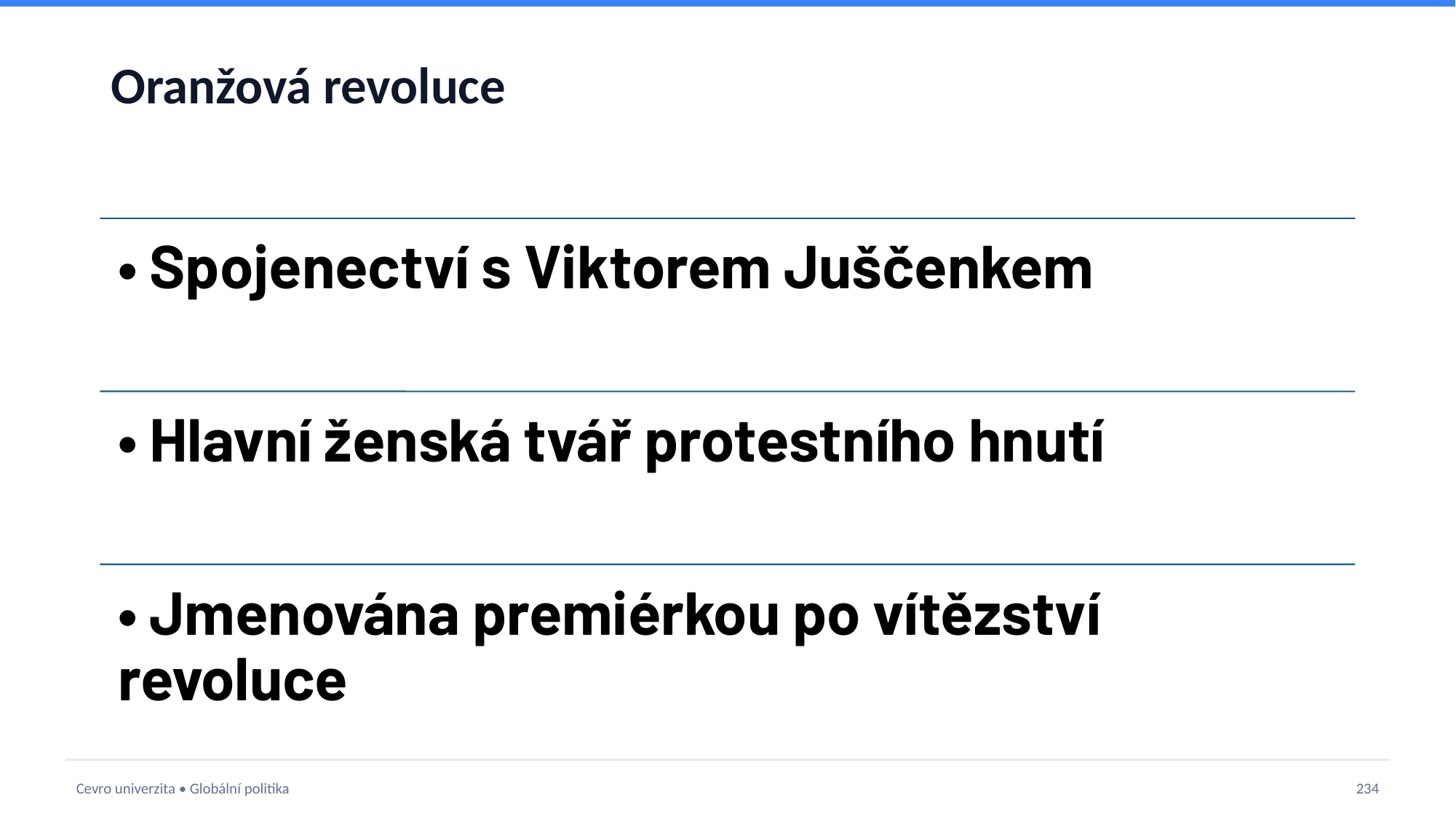

# Oranžová revoluce
• Spojenectví s Viktorem Juščenkem
• Hlavní ženská tvář protestního hnutí
• Jmenována premiérkou po vítězství revoluce

Cevro univerzita • Globální politika
234